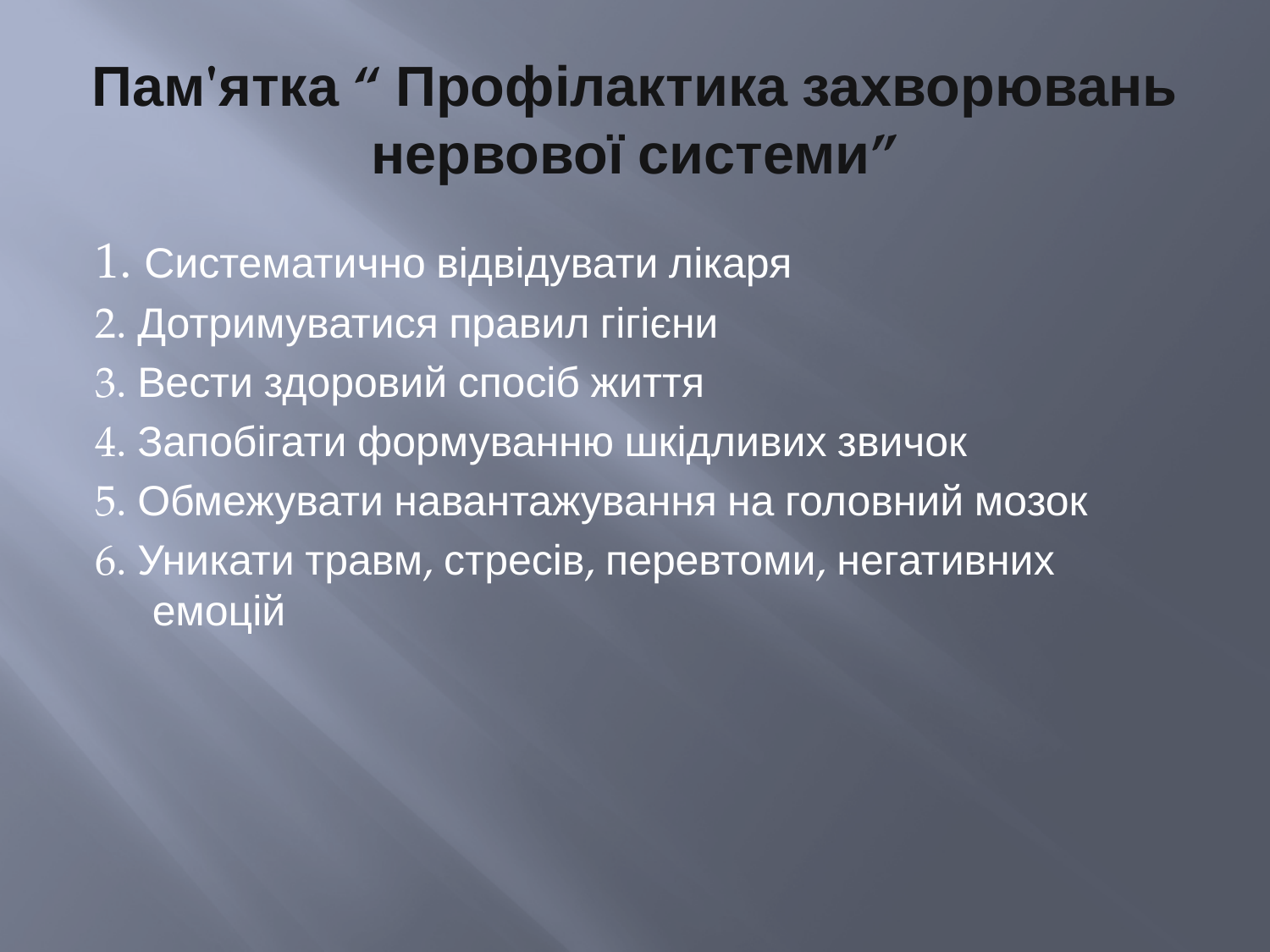

# Пам'ятка “ Профілактика захворювань нервової системи”
1. Систематично відвідувати лікаря
2. Дотримуватися правил гігієни
3. Вести здоровий спосіб життя
4. Запобігати формуванню шкідливих звичок
5. Обмежувати навантажування на головний мозок
6. Уникати травм, стресів, перевтоми, негативних емоцій